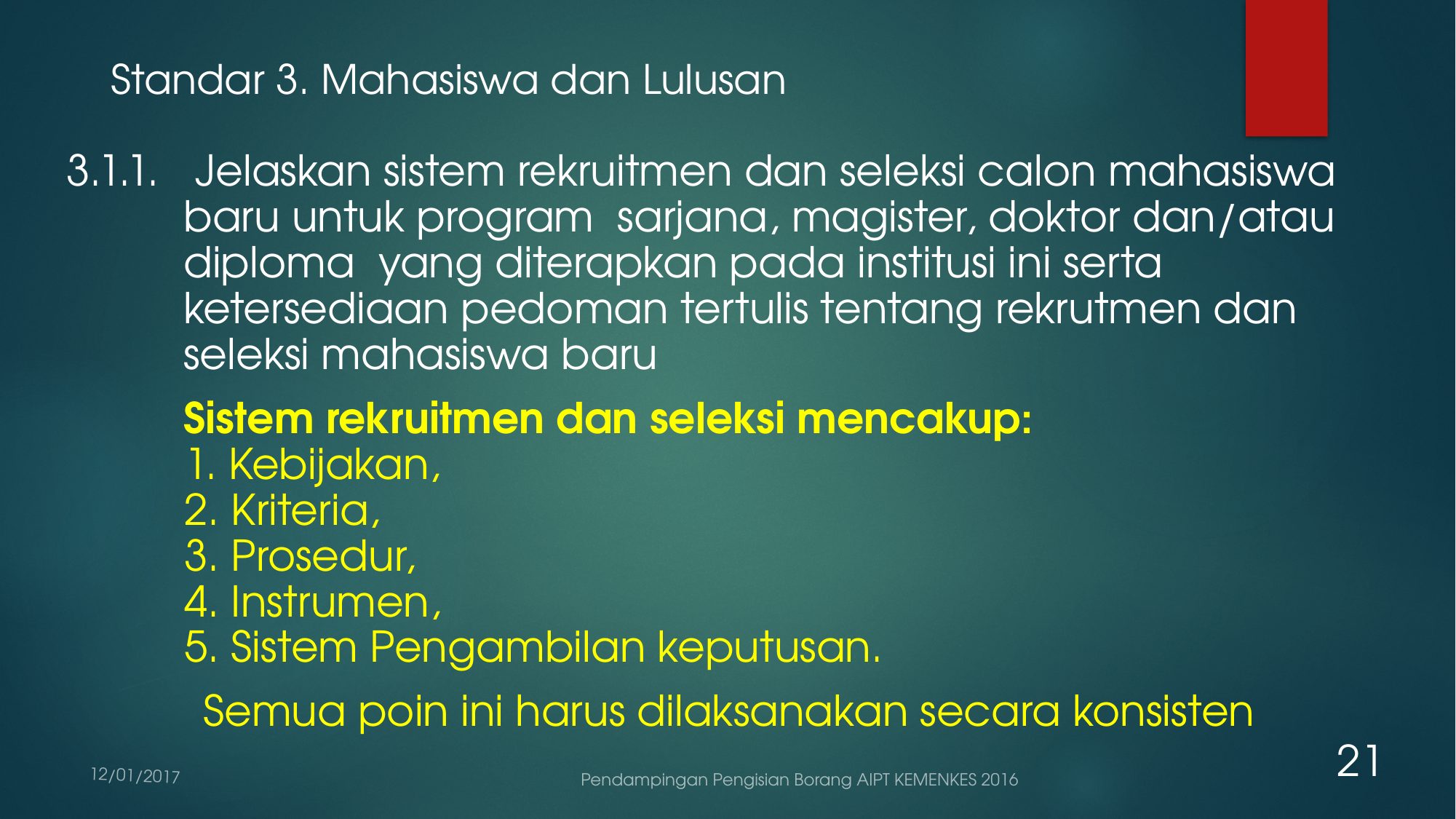

Standar 3. Mahasiswa dan Lulusan
3.1.1.	 Jelaskan sistem rekruitmen dan seleksi calon mahasiswa baru untuk program  sarjana, magister, doktor dan/atau diploma  yang diterapkan pada institusi ini serta ketersediaan pedoman tertulis tentang rekrutmen dan seleksi mahasiswa baru
	Sistem rekruitmen dan seleksi mencakup:
1. Kebijakan,
2. Kriteria,
3. Prosedur,
4. Instrumen,
5. Sistem Pengambilan keputusan.
		Semua poin ini harus dilaksanakan secara konsisten
21
Pendampingan Pengisian Borang AIPT KEMENKES 2016
12/01/2017